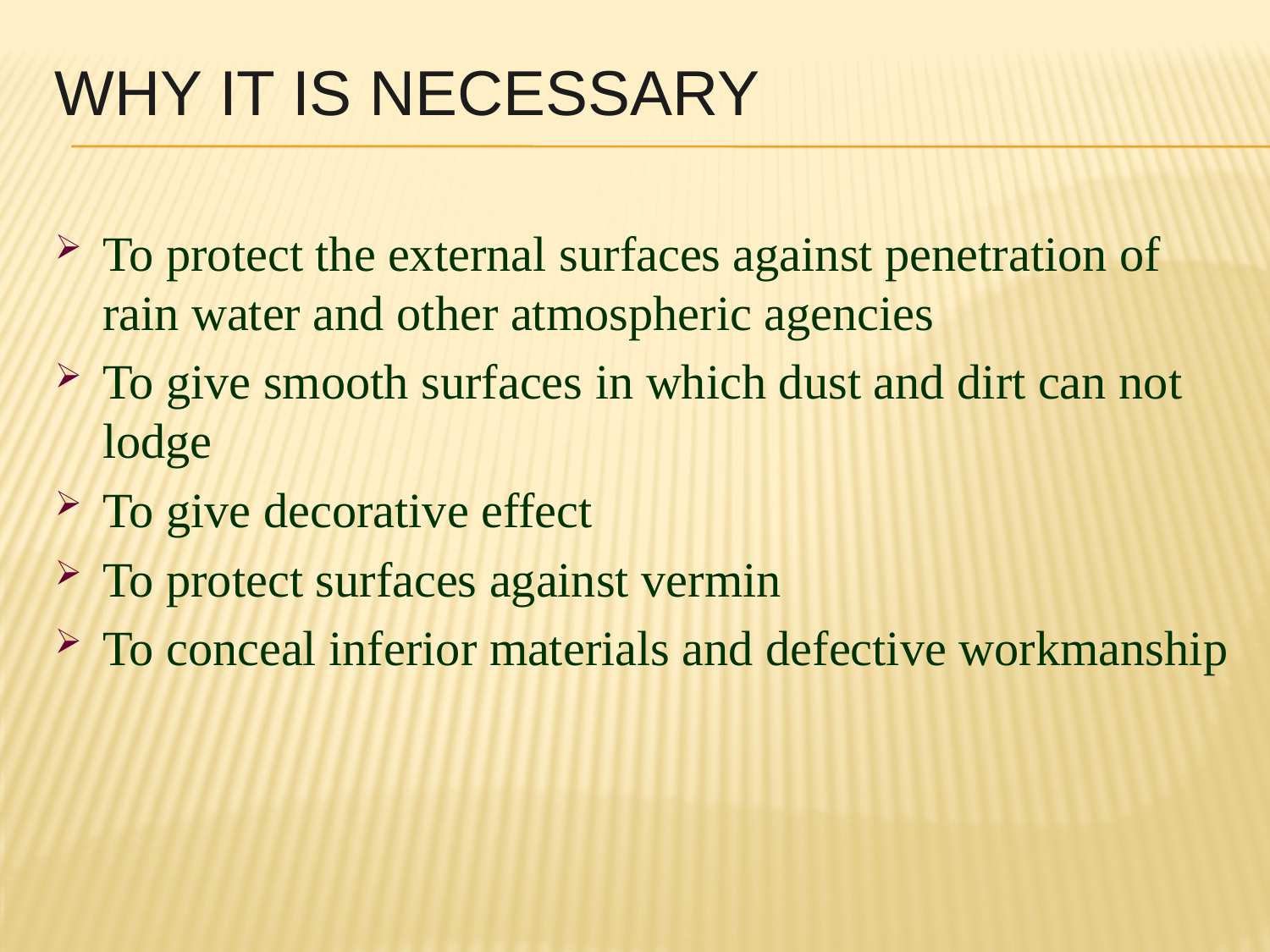

# Why it is necessary
To protect the external surfaces against penetration of rain water and other atmospheric agencies
To give smooth surfaces in which dust and dirt can not lodge
To give decorative effect
To protect surfaces against vermin
To conceal inferior materials and defective workmanship